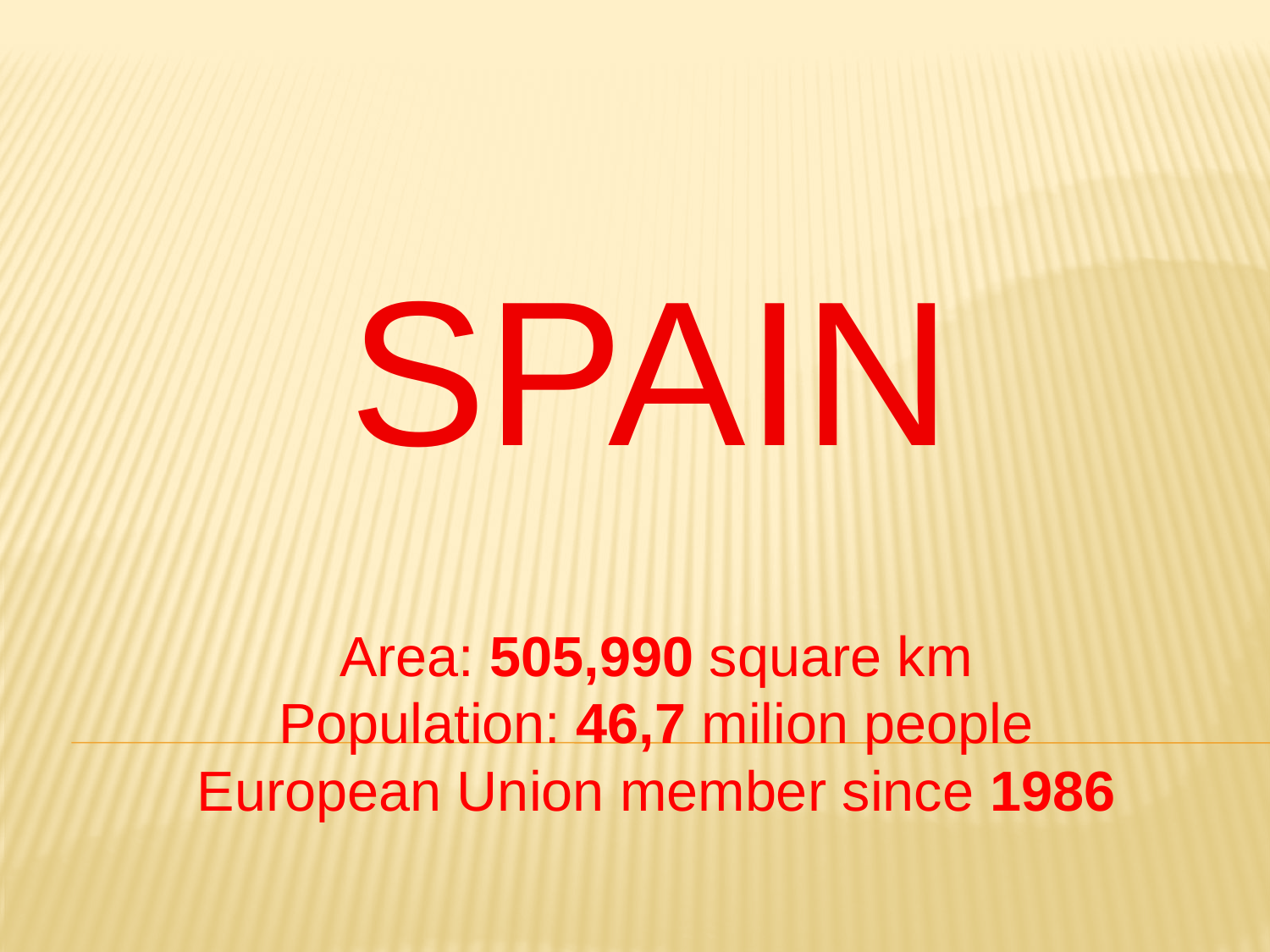

SPAIN

Area: 505,990 square km
Population: 46,7 milion people
European Union member since 1986